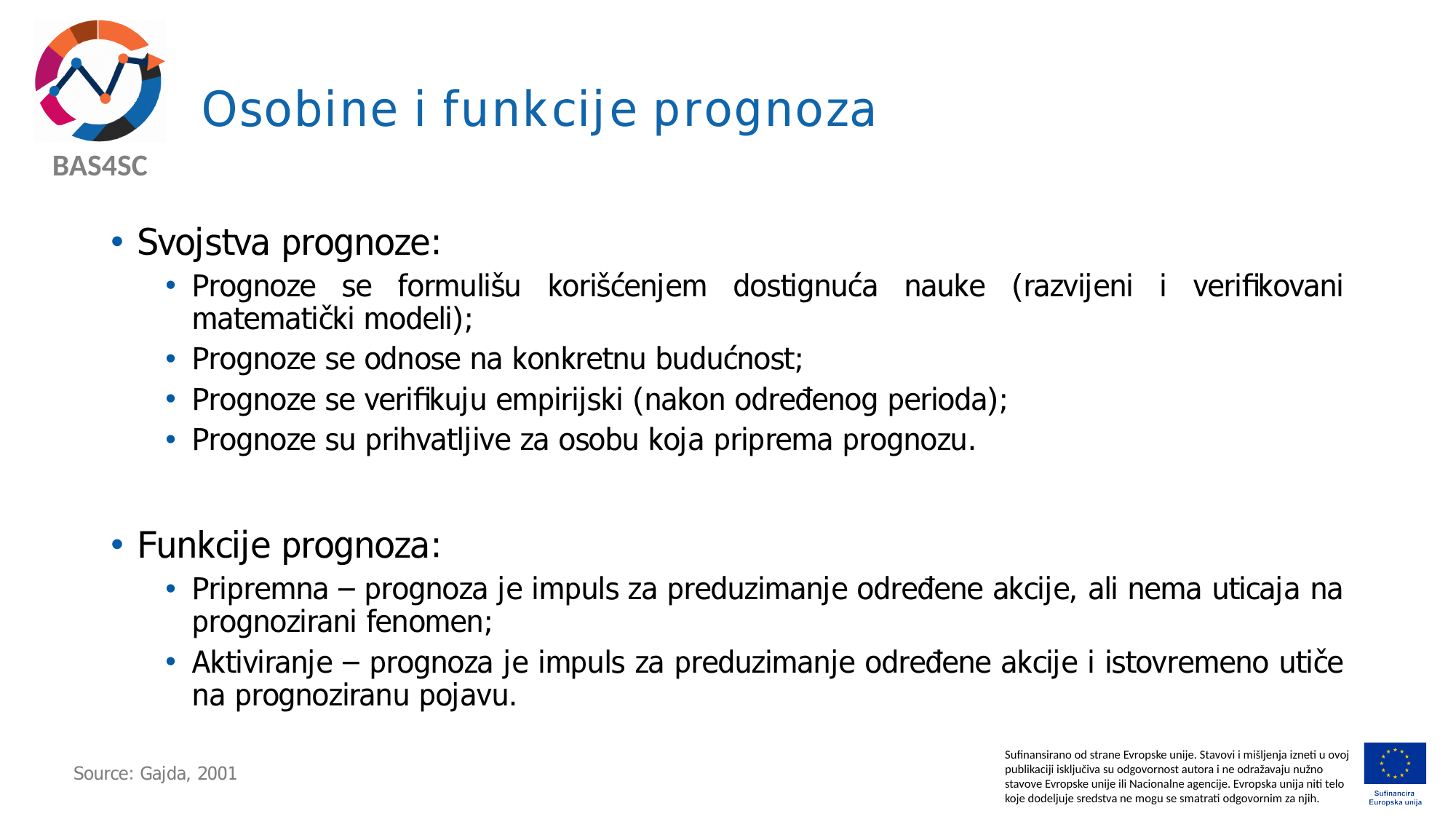

# Osobine i funkcije prognoza
Svojstva prognoze:
Prognoze se formulišu korišćenjem dostignuća nauke (razvijeni i verifikovani matematički modeli);
Prognoze se odnose na konkretnu budućnost;
Prognoze se verifikuju empirijski (nakon određenog perioda);
Prognoze su prihvatljive za osobu koja priprema prognozu.

Funkcije prognoza:
Pripremna – prognoza je impuls za preduzimanje određene akcije, ali nema uticaja na prognozirani fenomen;
Aktiviranje – prognoza je impuls za preduzimanje određene akcije i istovremeno utiče na prognoziranu pojavu.
Source: Gajda, 2001